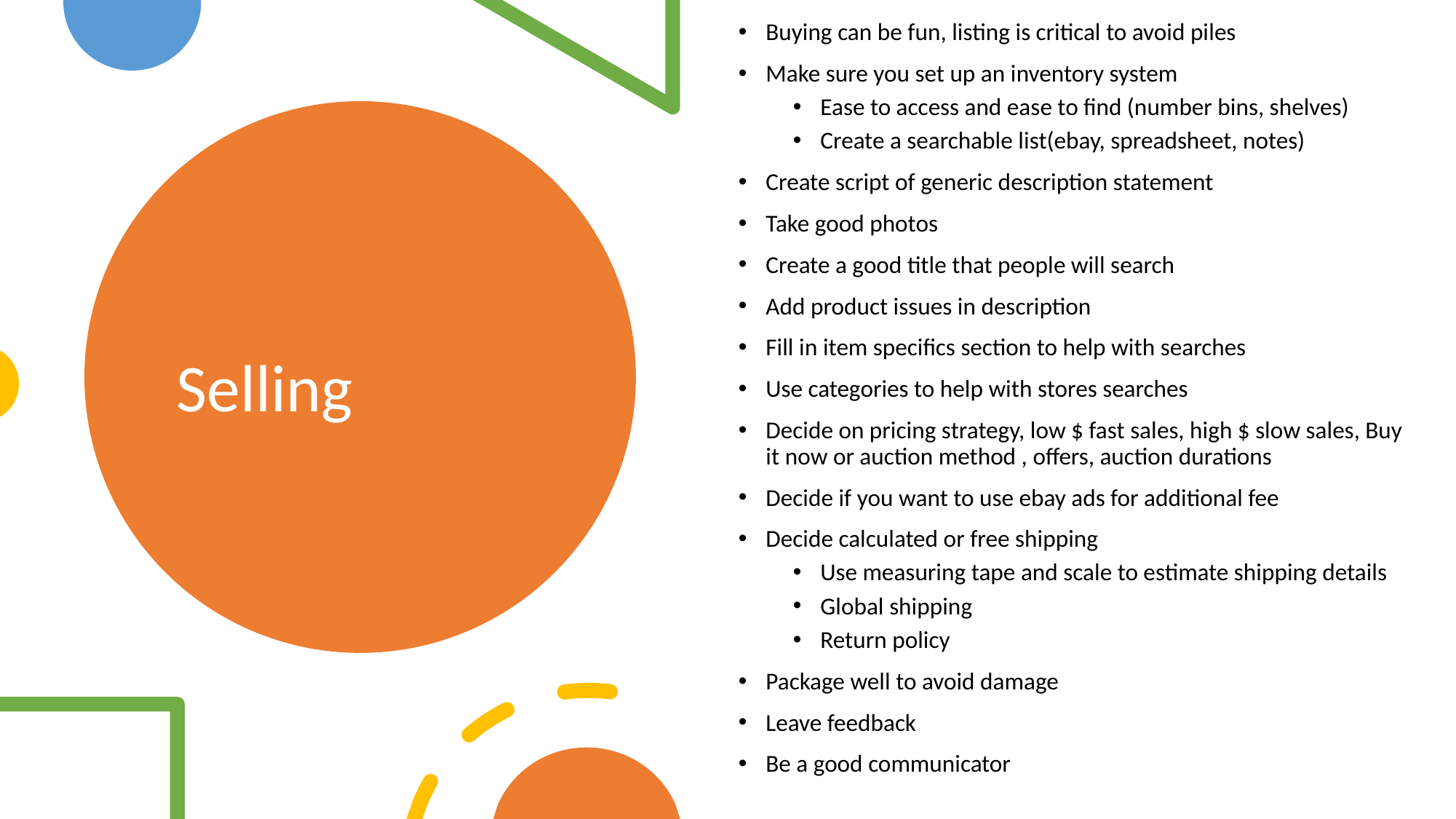

Buying can be fun, listing is critical to avoid piles
Make sure you set up an inventory system
Ease to access and ease to find (number bins, shelves)
Create a searchable list(ebay, spreadsheet, notes)
Create script of generic description statement
Take good photos
Create a good title that people will search
Add product issues in description
Fill in item specifics section to help with searches
Use categories to help with stores searches
Decide on pricing strategy, low $ fast sales, high $ slow sales, Buy it now or auction method , offers, auction durations
Decide if you want to use ebay ads for additional fee
Decide calculated or free shipping
Use measuring tape and scale to estimate shipping details
Global shipping
Return policy
Package well to avoid damage
Leave feedback
Be a good communicator

# Selling